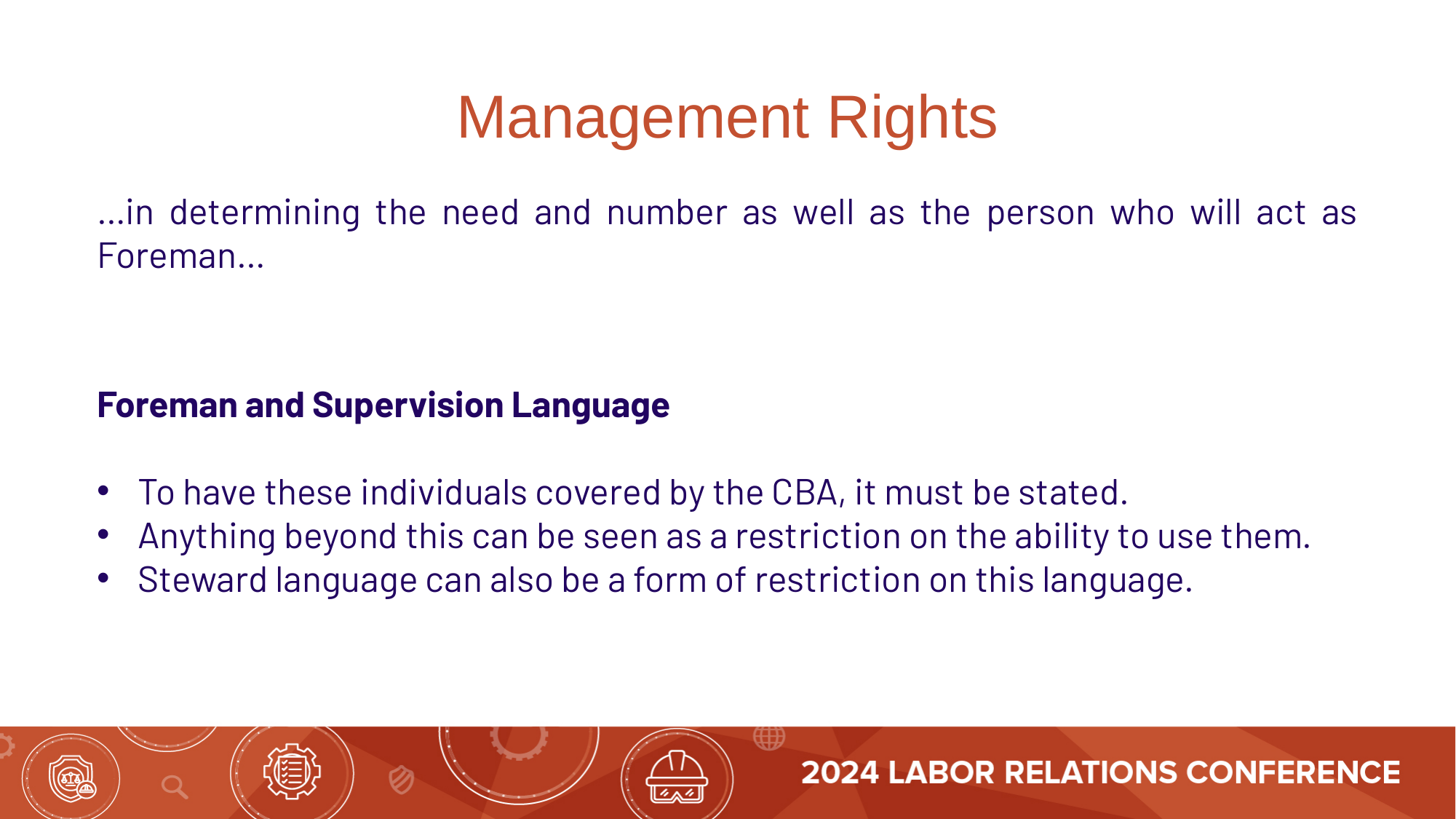

Management Rights
…in determining the need and number as well as the person who will act as Foreman…
Foreman and Supervision Language

To have these individuals covered by the CBA, it must be stated.
Anything beyond this can be seen as a restriction on the ability to use them.
Steward language can also be a form of restriction on this language.